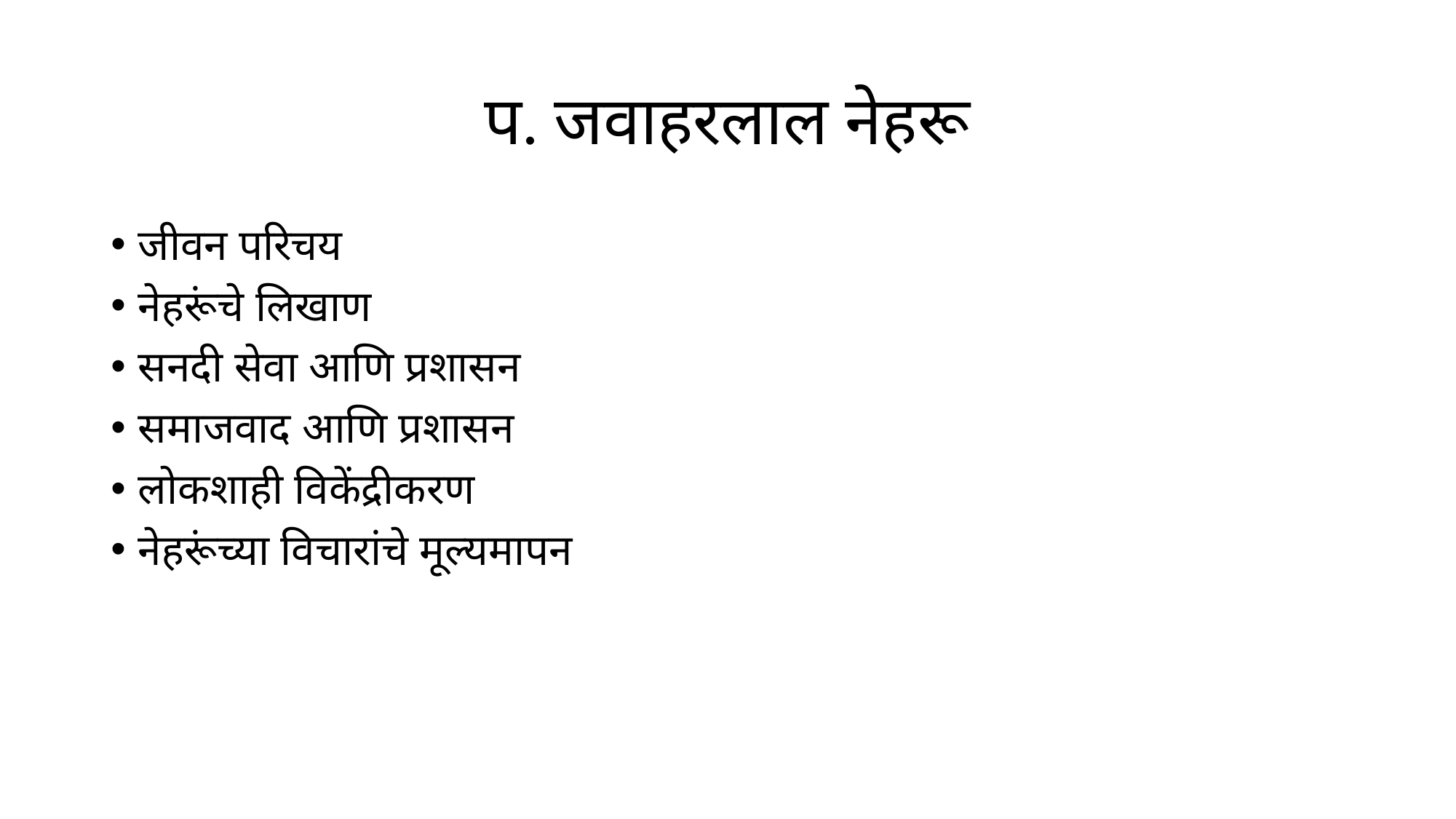

# प. जवाहरलाल नेहरू
जीवन परिचय
नेहरूंचे लिखाण
सनदी सेवा आणि प्रशासन
समाजवाद आणि प्रशासन
लोकशाही विकेंद्रीकरण
नेहरूंच्या विचारांचे मूल्यमापन